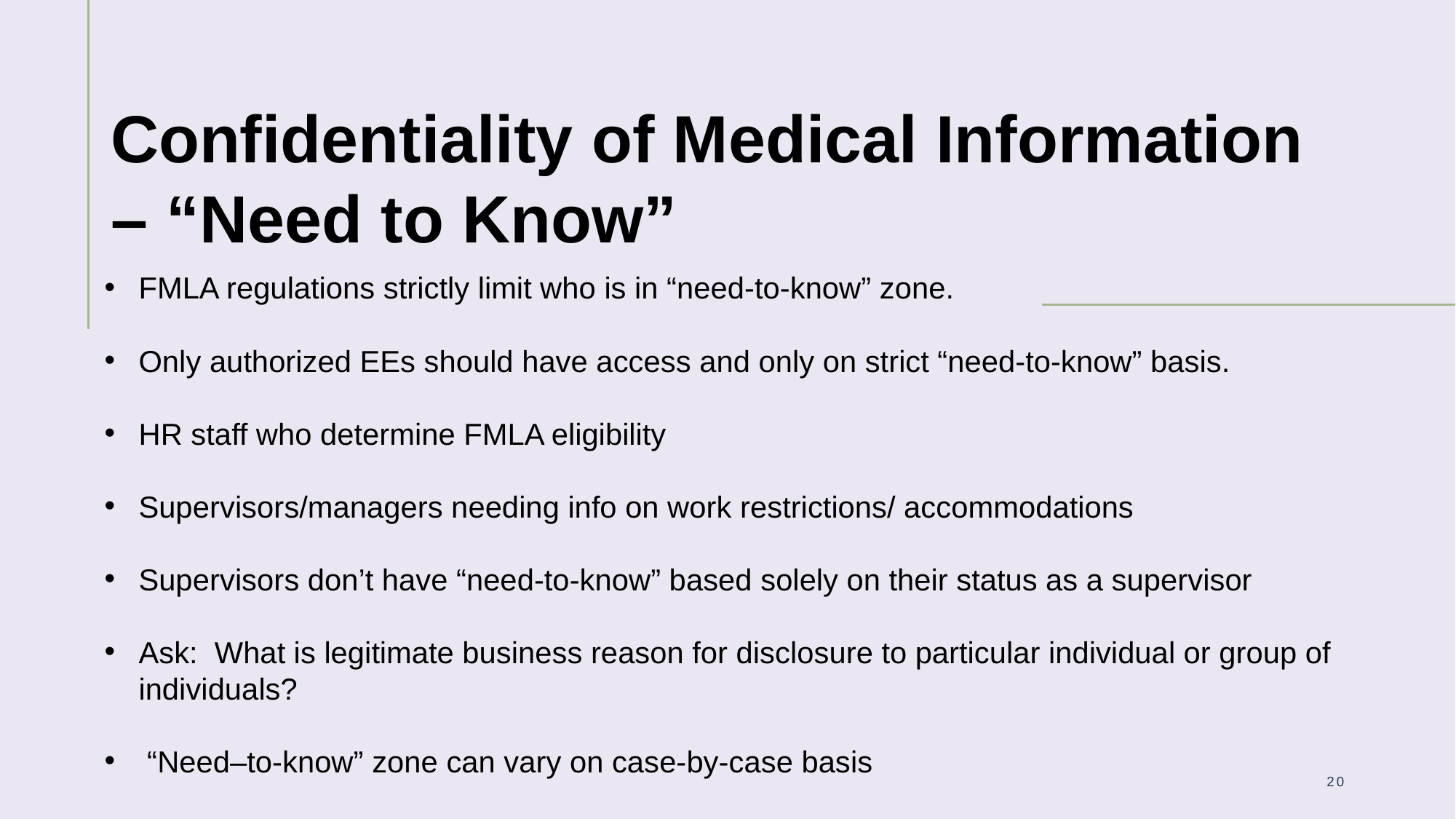

Confidentiality of Medical Information – “Need to Know”
FMLA regulations strictly limit who is in “need-to-know” zone.

Only authorized EEs should have access and only on strict “need-to-know” basis.

HR staff who determine FMLA eligibility

Supervisors/managers needing info on work restrictions/ accommodations

Supervisors don’t have “need-to-know” based solely on their status as a supervisor

Ask:  What is legitimate business reason for disclosure to particular individual or group of individuals?

 “Need–to-know” zone can vary on case-by-case basis
20